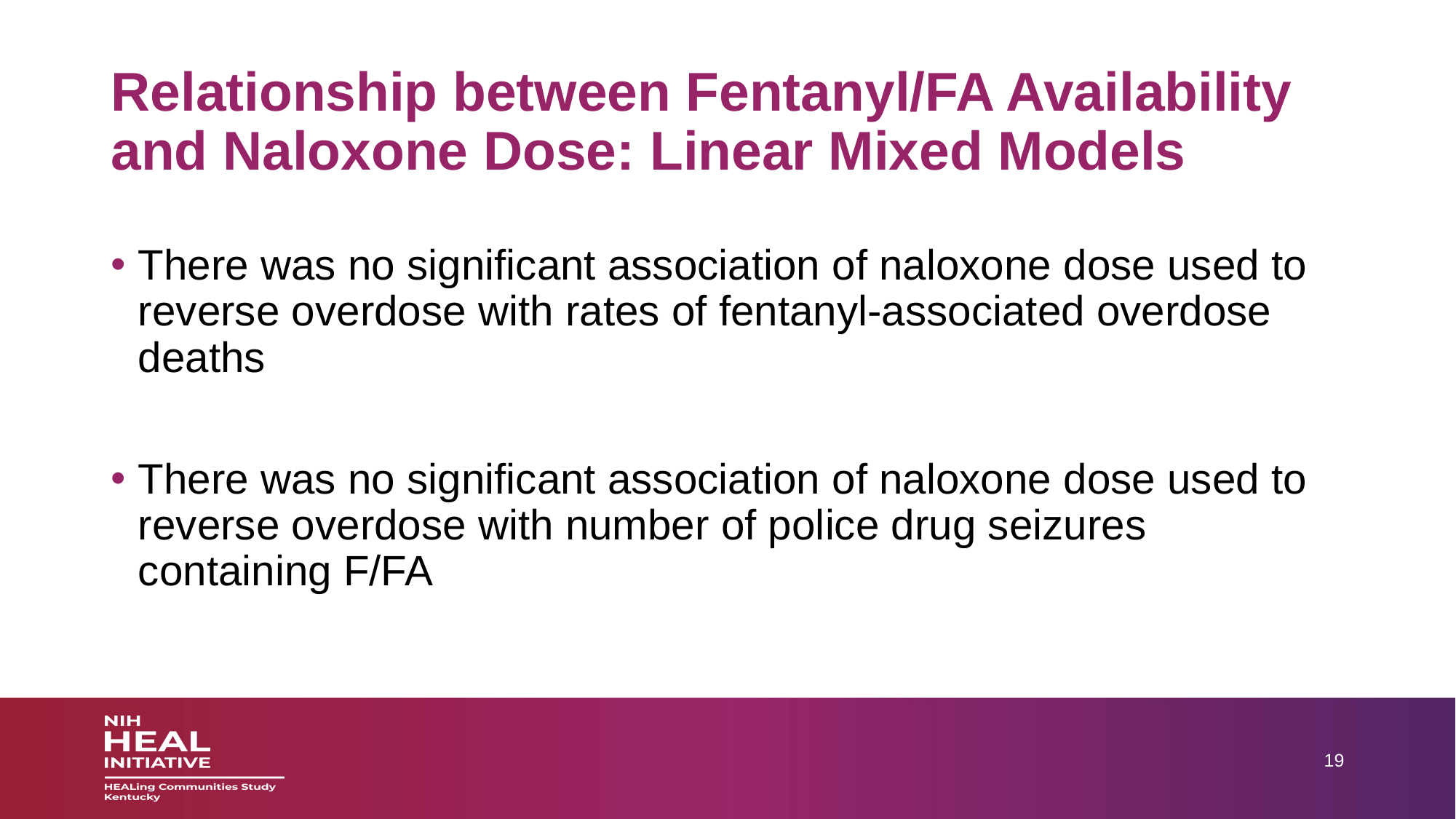

# Relationship between Fentanyl/FA Availability and Naloxone Dose: Linear Mixed Models
There was no significant association of naloxone dose used to reverse overdose with rates of fentanyl-associated overdose deaths

There was no significant association of naloxone dose used to reverse overdose with number of police drug seizures containing F/FA

19